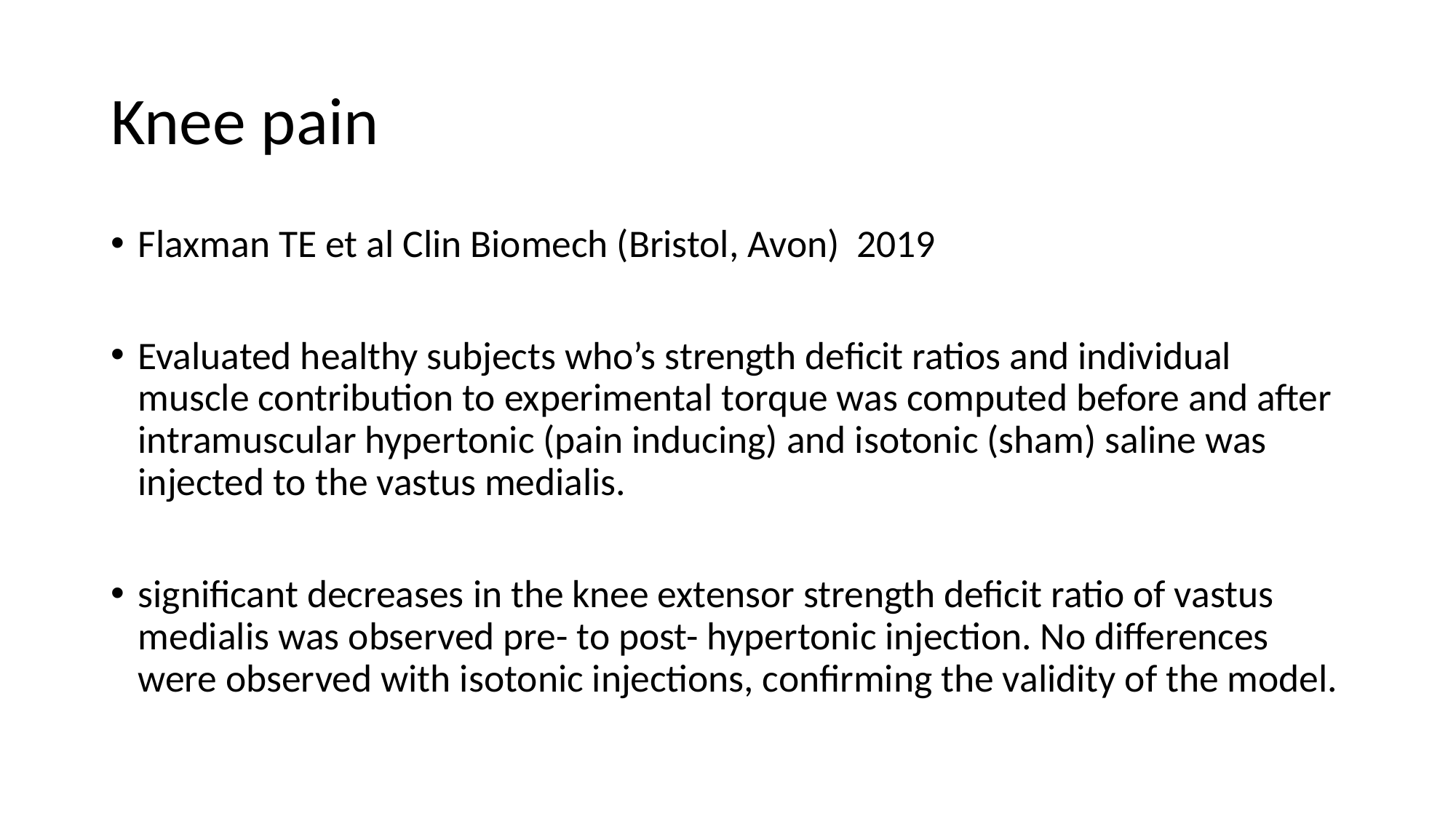

# Knee pain
Flaxman TE et al Clin Biomech (Bristol, Avon)  2019

Evaluated healthy subjects who’s strength deficit ratios and individual muscle contribution to experimental torque was computed before and after intramuscular hypertonic (pain inducing) and isotonic (sham) saline was injected to the vastus medialis.

significant decreases in the knee extensor strength deficit ratio of vastus medialis was observed pre- to post- hypertonic injection. No differences were observed with isotonic injections, confirming the validity of the model.